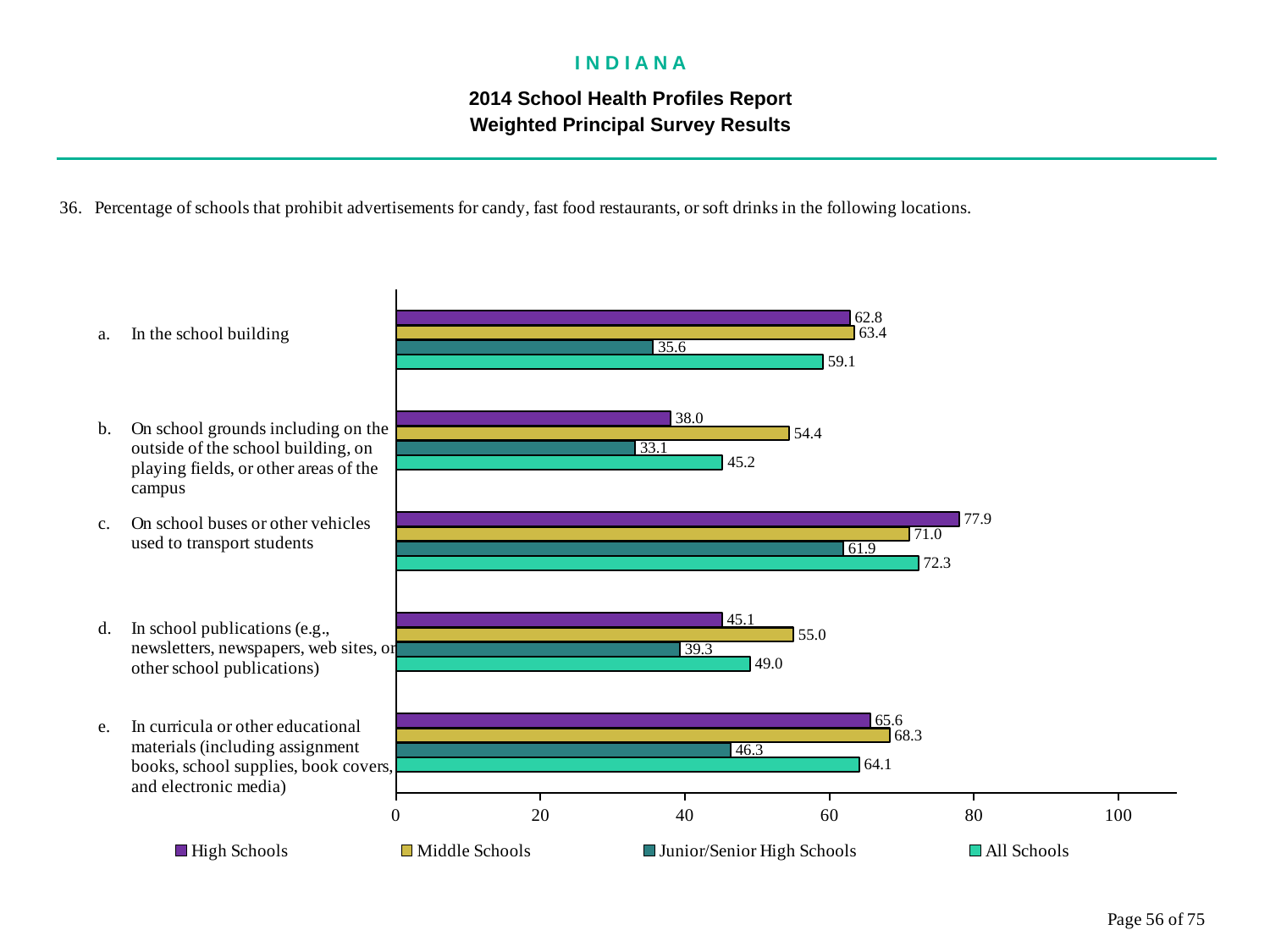

I N D I A N A
2014 School Health Profiles Report
Weighted Principal Survey Results

### Chart

| Category | All Schools | Junior/Senior High Schools | Middle Schools | High Schools |
|---|---|---|---|---|
| In curricula or other educational materials (including assignment books, school supplies, book covers, and electronic media) | 64.1 | 46.3 | 68.3 | 65.6 |
| In school publications (e.g., newsletters, newspapers, web sites, or other school publications) | 49.0 | 39.3 | 55.0 | 45.1 |
| On school buses or other vehicles used to transport students | 72.3 | 61.9 | 71.0 | 77.9 |
| On school grounds including on the outside of the school building, on playing fields, or other areas of the campus | 45.2 | 33.1 | 54.4 | 38.0 |
| In the school building | 59.1 | 35.6 | 63.4 | 62.8 |